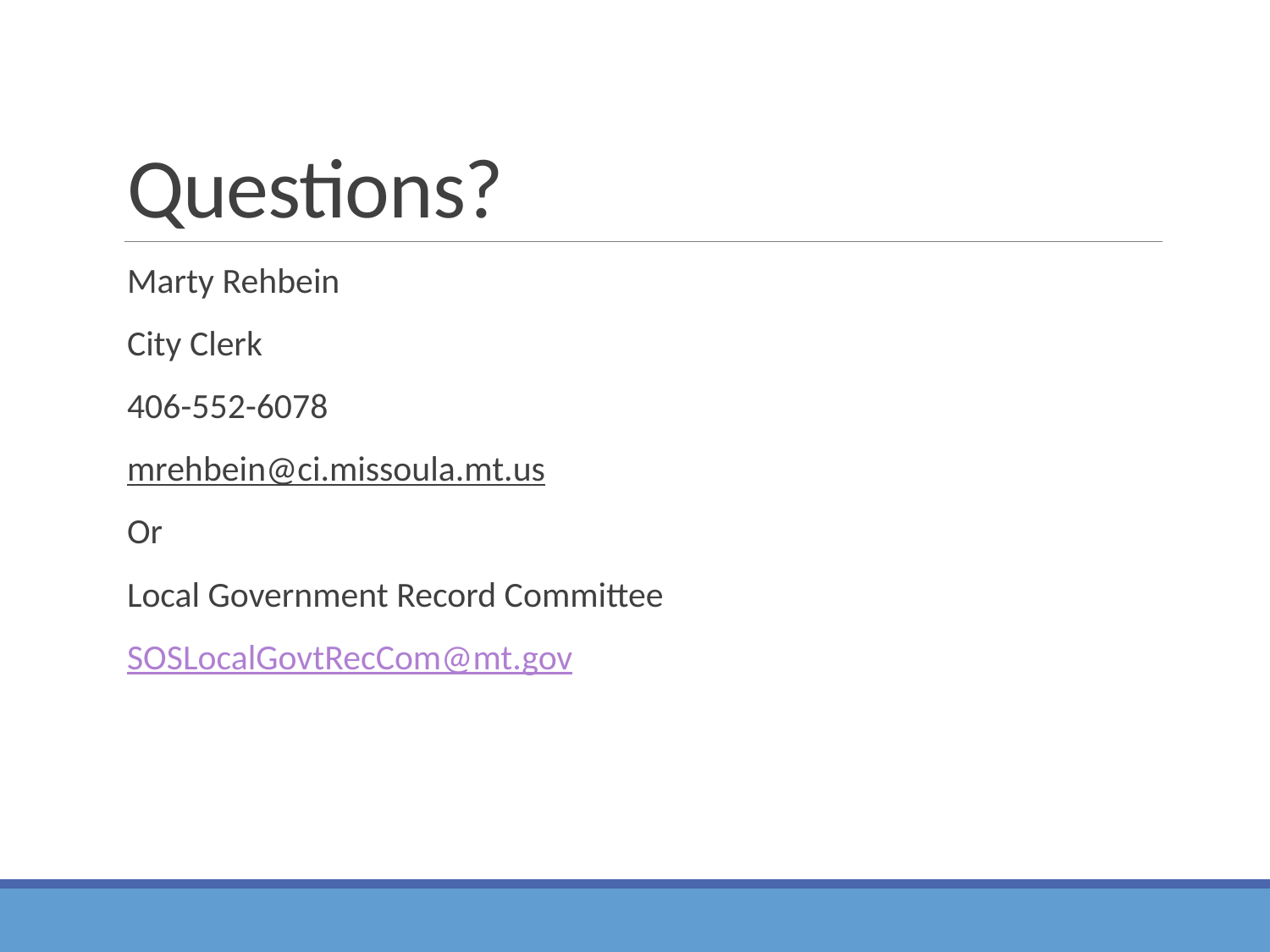

# Questions?
Marty Rehbein
City Clerk
406-552-6078
mrehbein@ci.missoula.mt.us
Or
Local Government Record Committee
SOSLocalGovtRecCom@mt.gov